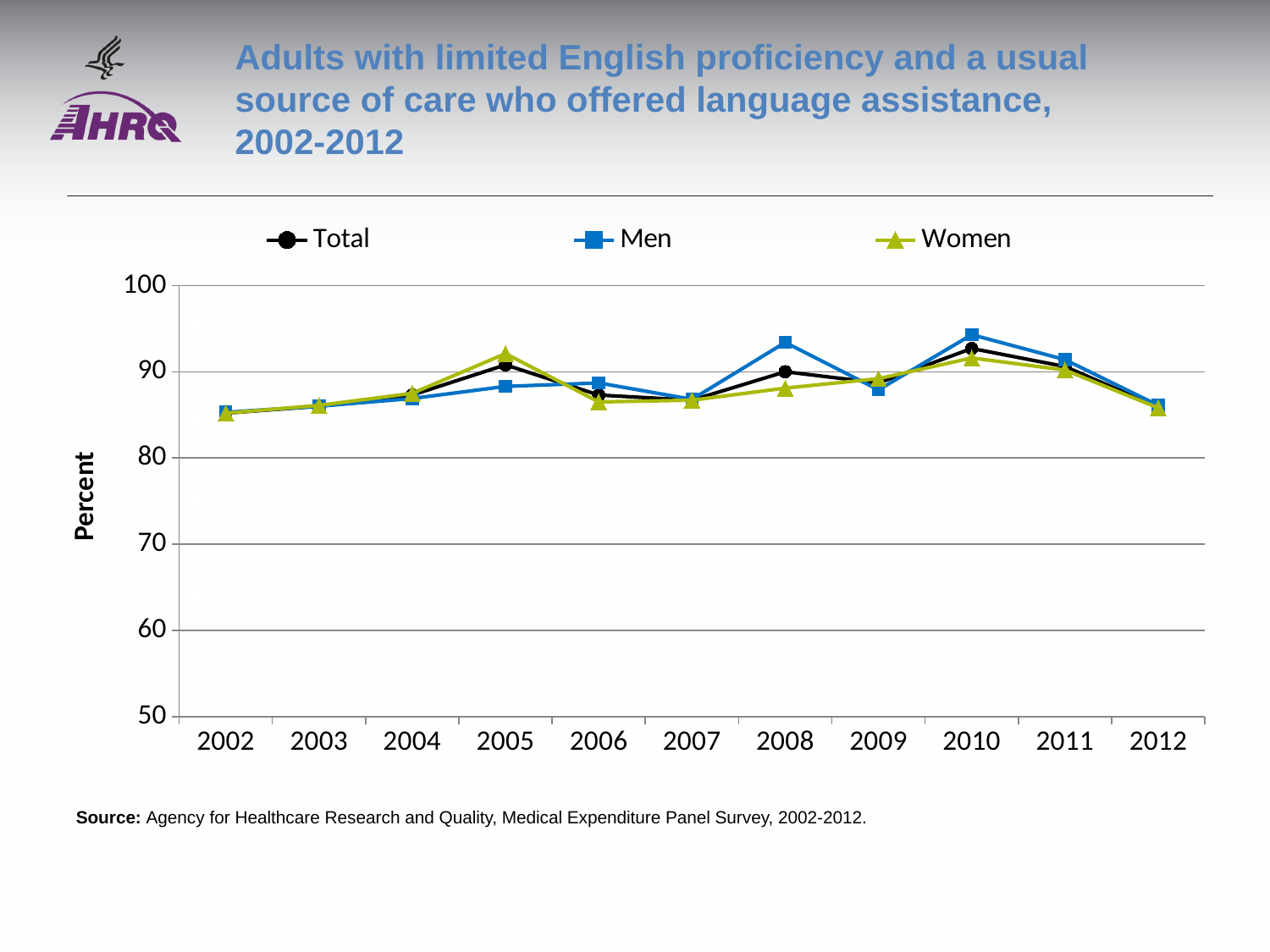

# Adults with limited English proficiency and a usual source of care who offered language assistance, 2002-2012

### Chart

| Category | Total | Men | Women |
|---|---|---|---|
| 2002 | 85.2 | 85.3 | 85.2 |
| 2003 | 86.0 | 86.0 | 86.1 |
| 2004 | 87.3 | 86.9 | 87.5 |
| 2005 | 90.8 | 88.3 | 92.1 |
| 2006 | 87.3 | 88.7 | 86.5 |
| 2007 | 86.7 | 86.8 | 86.7 |
| 2008 | 90.0 | 93.4 | 88.1 |
| 2009 | 88.7 | 87.9 | 89.2 |
| 2010 | 92.7 | 94.3 | 91.6 |
| 2011 | 90.6 | 91.4 | 90.2 |
| 2012 | 85.9 | 86.1 | 85.8 |
Source: Agency for Healthcare Research and Quality, Medical Expenditure Panel Survey, 2002-2012.